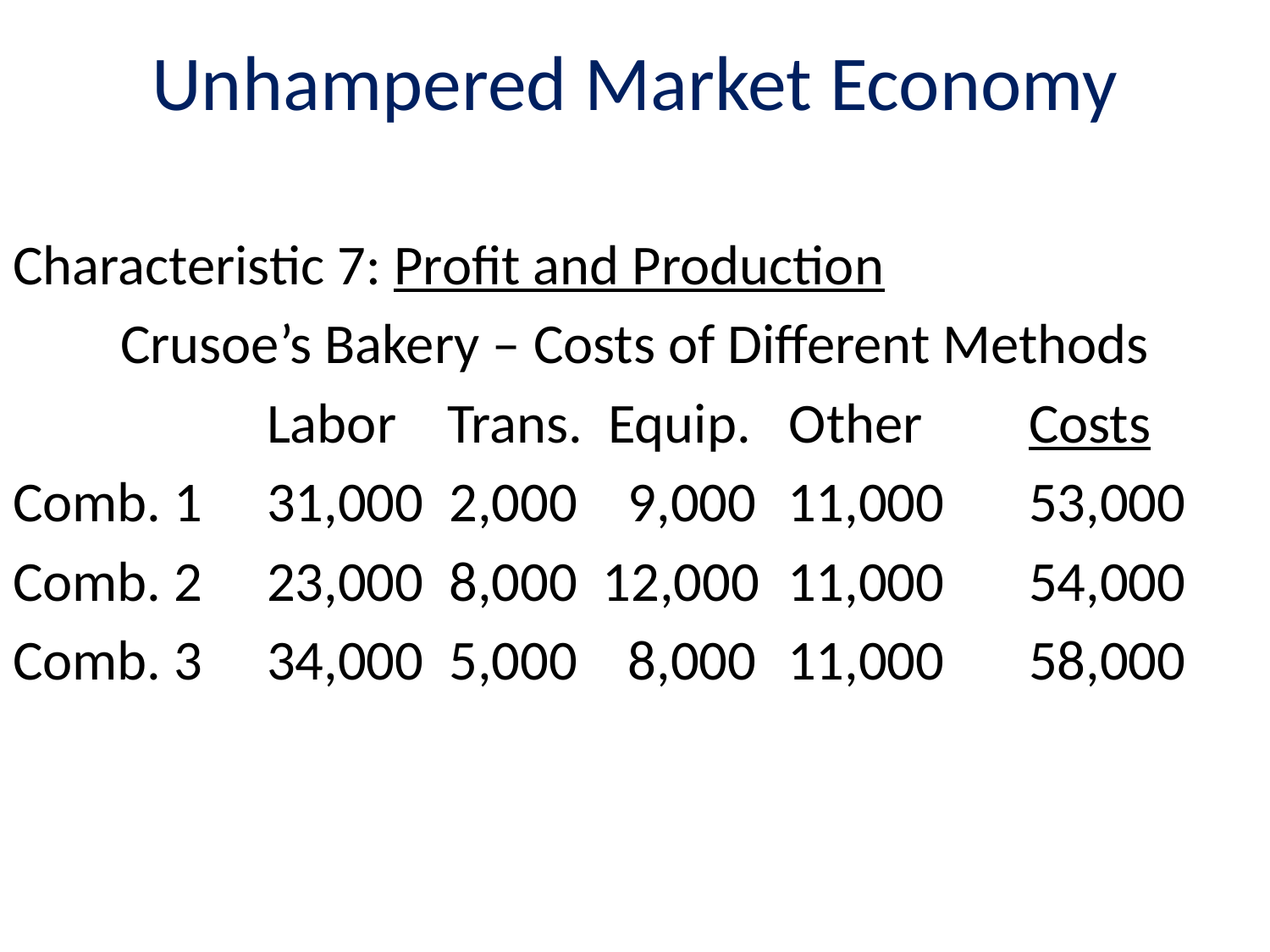

# Unhampered Market Economy
Characteristic 7: Profit and Production
Crusoe’s Bakery – Costs of Different Methods
		Labor    Trans.  Equip.   Other	Costs
Comb. 1	31,000  2,000    9,000	 11,000	53,000
Comb. 2	23,000  8,000  12,000	 11,000	54,000
Comb. 3	34,000  5,000    8,000	 11,000	58,000